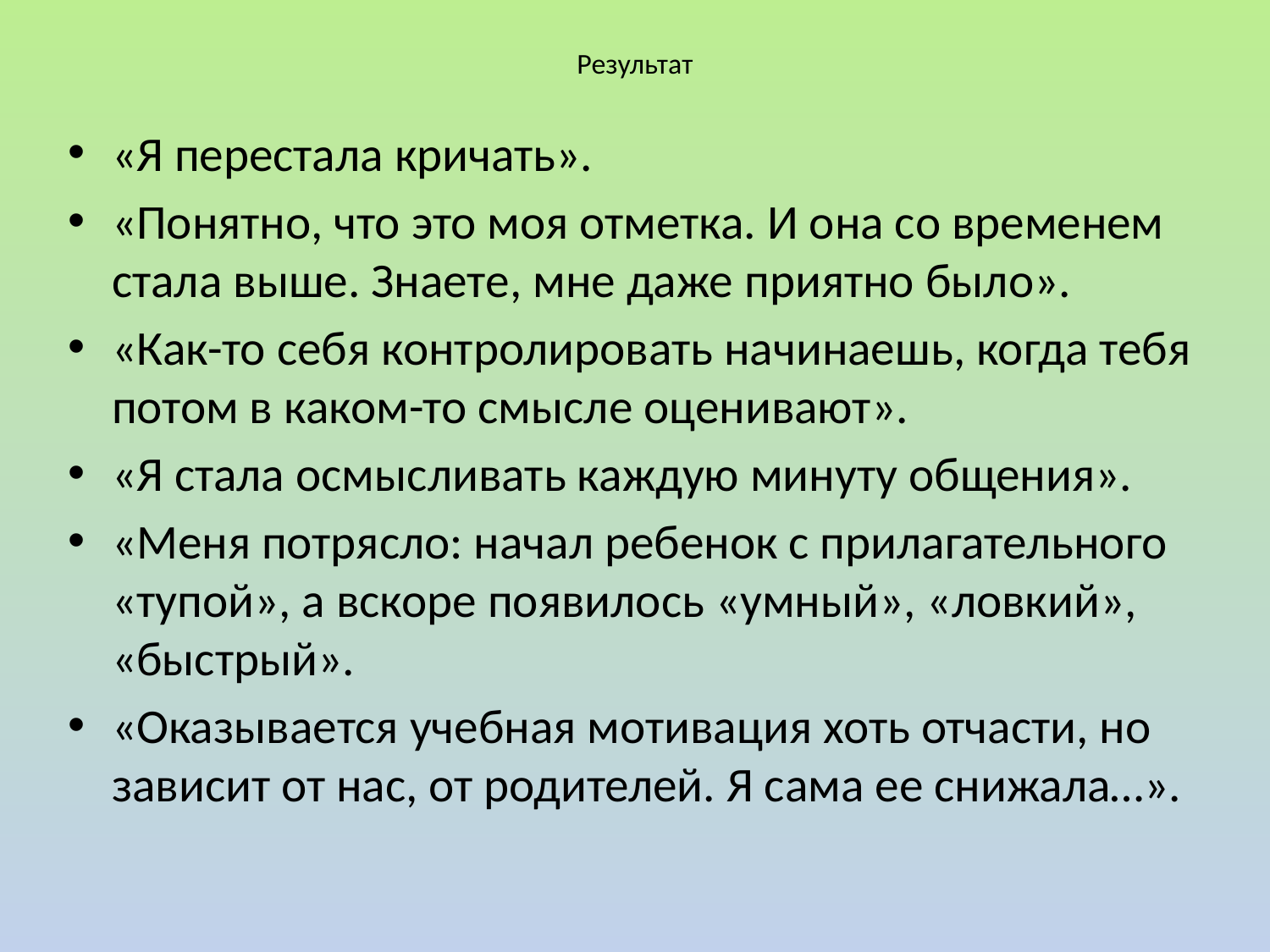

# Результат
«Я перестала кричать».
«Понятно, что это моя отметка. И она со временем стала выше. Знаете, мне даже приятно было».
«Как-то себя контролировать начинаешь, когда тебя потом в каком-то смысле оценивают».
«Я стала осмысливать каждую минуту общения».
«Меня потрясло: начал ребенок с прилагательного «тупой», а вскоре появилось «умный», «ловкий», «быстрый».
«Оказывается учебная мотивация хоть отчасти, но зависит от нас, от родителей. Я сама ее снижала…».